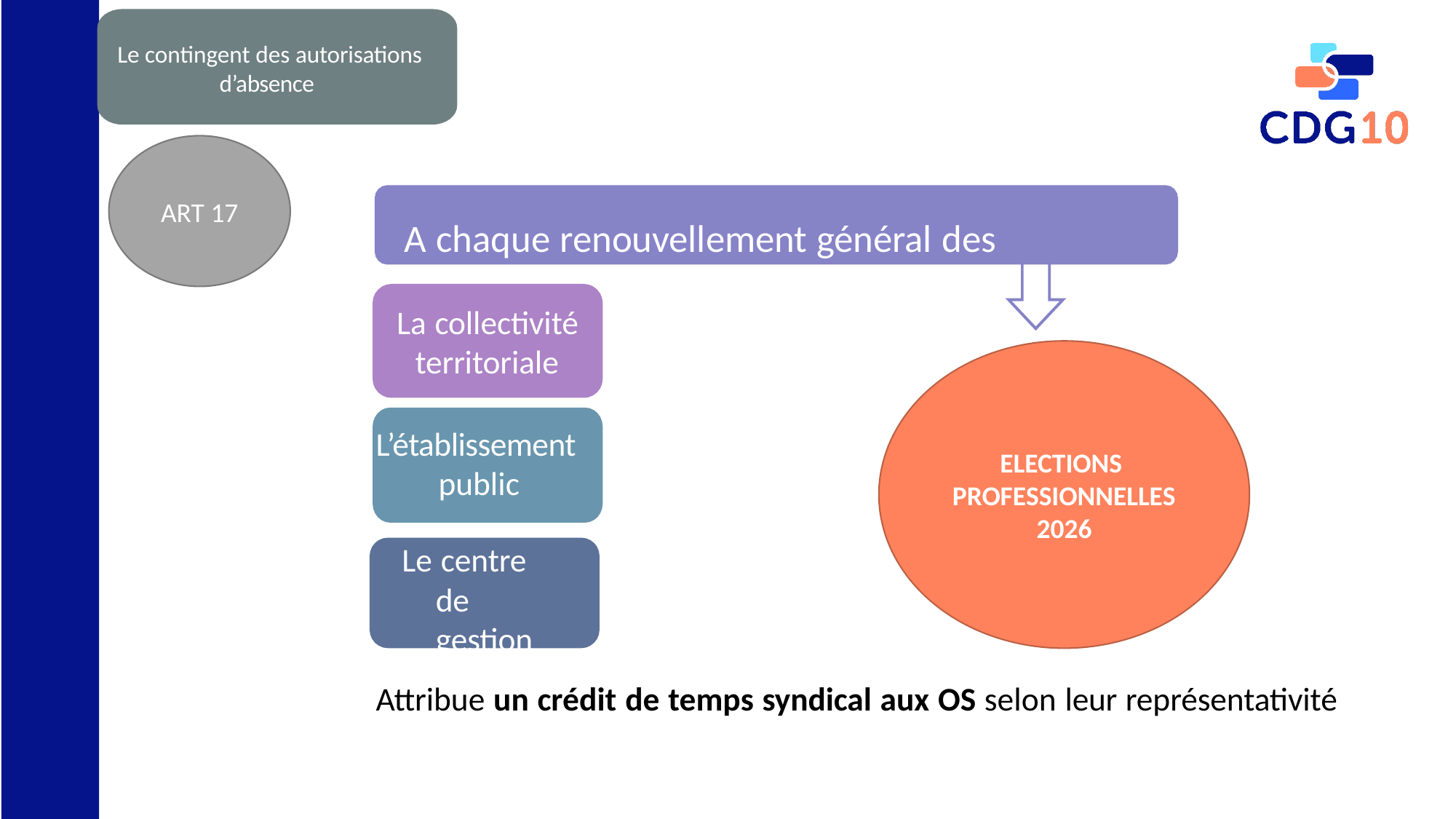

Le contingent des autorisations d’absence
Le crédit de temps syndical
ART 17

A chaque renouvellement général des instances

La collectivité territoriale
ELECTIONS
PROFESSIONNELLES 2026

L’établissement public

Le centre de gestion
Attribue un crédit de temps syndical aux OS selon leur représentativité